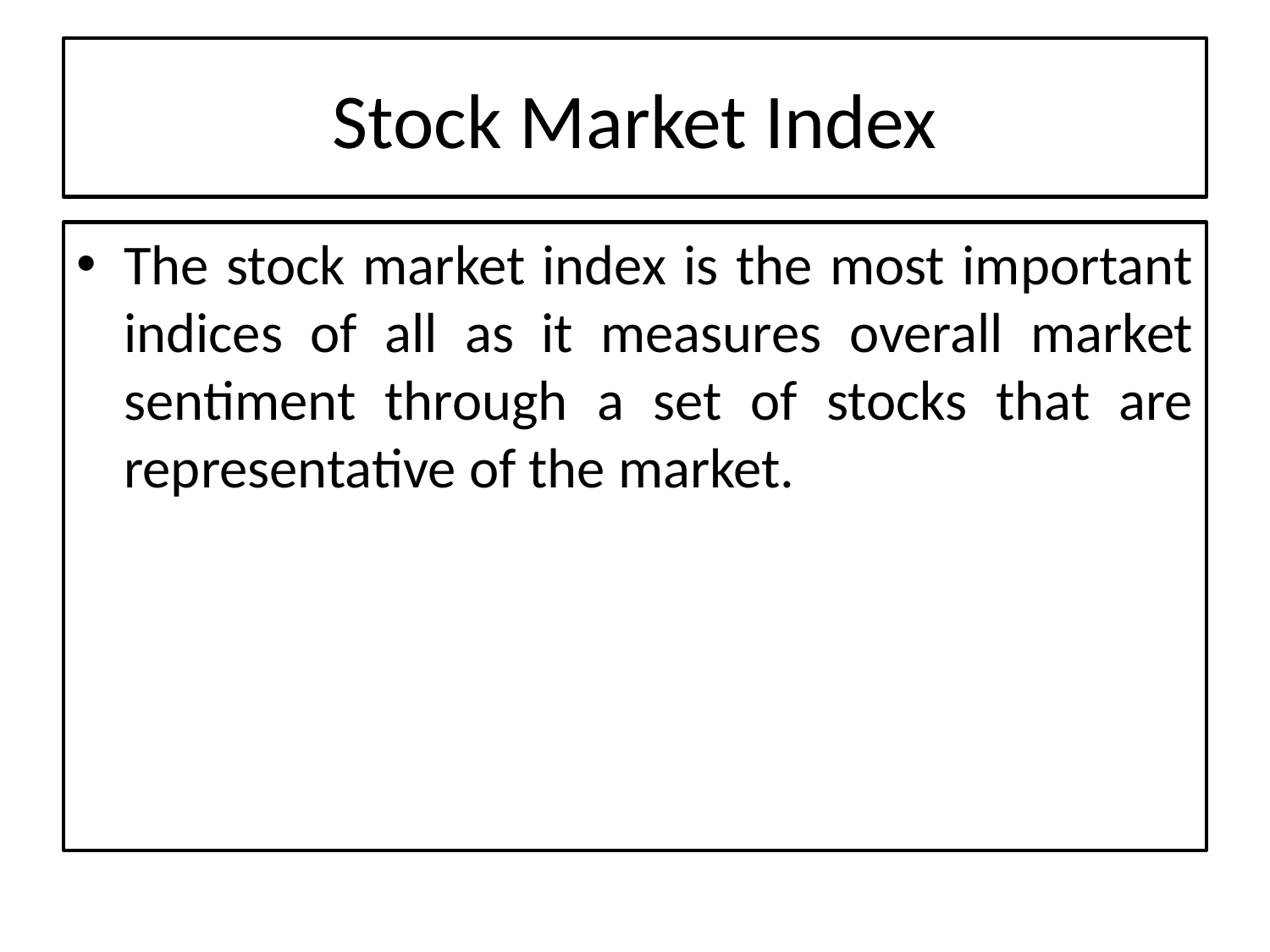

# Stock Market Index
The stock market index is the most important indices of all as it measures overall market sentiment through a set of stocks that are representative of the market.